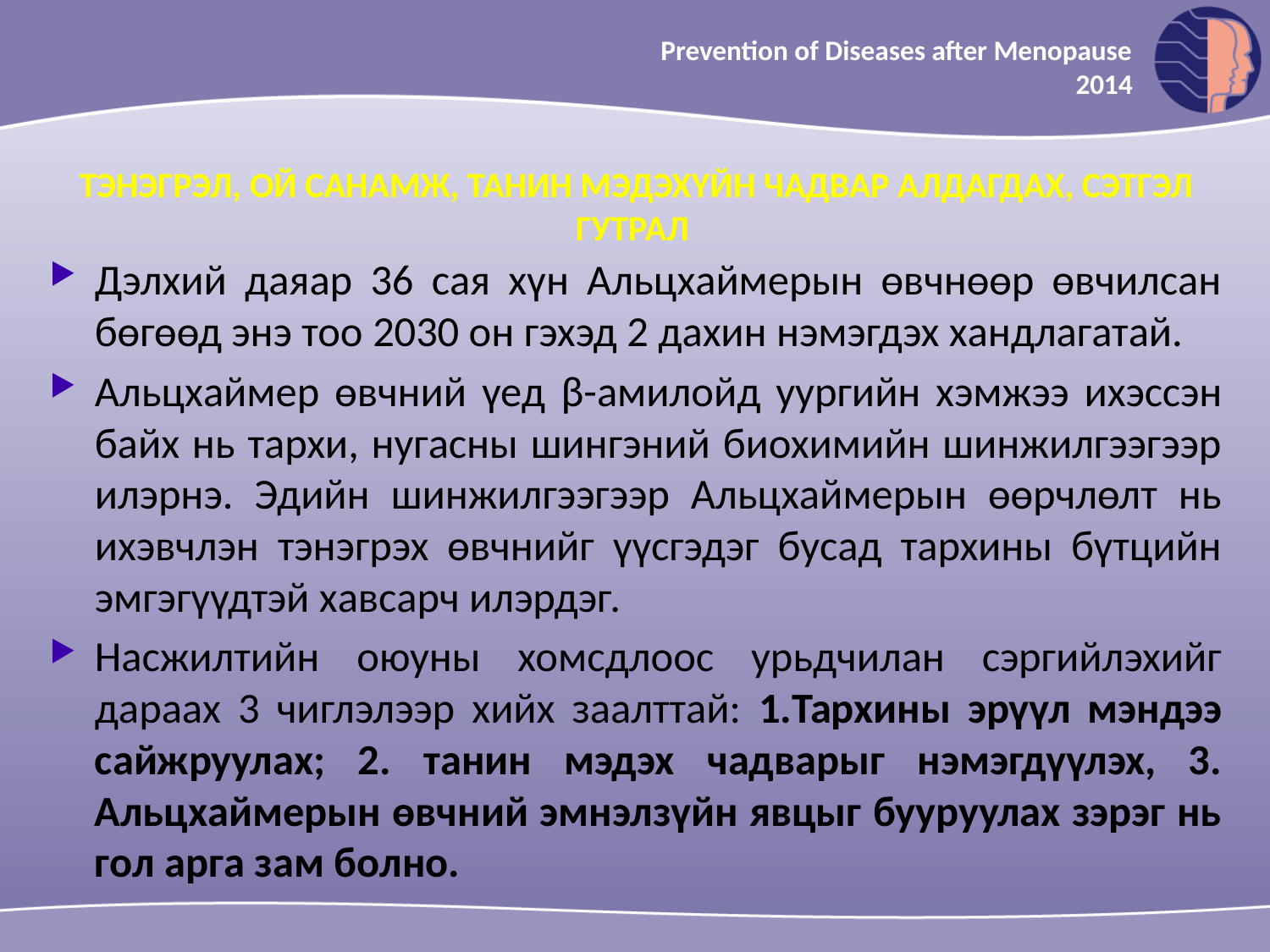

Prevention of Diseases after Menopause
2014
ТЭНЭГРЭЛ, ОЙ САНАМЖ, ТАНИН МЭДЭХҮЙН ЧАДВАР АЛДАГДАХ, СЭТГЭЛ ГУТРАЛ
Дэлхий даяар 36 сая хүн Альцхаймерын өвчнөөр өвчилсан бөгөөд энэ тоо 2030 он гэхэд 2 дахин нэмэгдэх хандлагатай.
Альцхаймер өвчний үед β-амилойд уургийн хэмжээ ихэссэн байх нь тархи, нугасны шингэний биохимийн шинжилгээгээр илэрнэ. Эдийн шинжилгээгээр Альцхаймерын өөрчлөлт нь ихэвчлэн тэнэгрэх өвчнийг үүсгэдэг бусад тархины бүтцийн эмгэгүүдтэй хавсарч илэрдэг.
Насжилтийн оюуны хомсдлоос урьдчилан сэргийлэхийг дараах 3 чиглэлээр хийх заалттай: 1.Тархины эрүүл мэндээ сайжруулах; 2. танин мэдэх чадварыг нэмэгдүүлэх, 3. Альцхаймерын өвчний эмнэлзүйн явцыг бууруулах зэрэг нь гол арга зам болно.